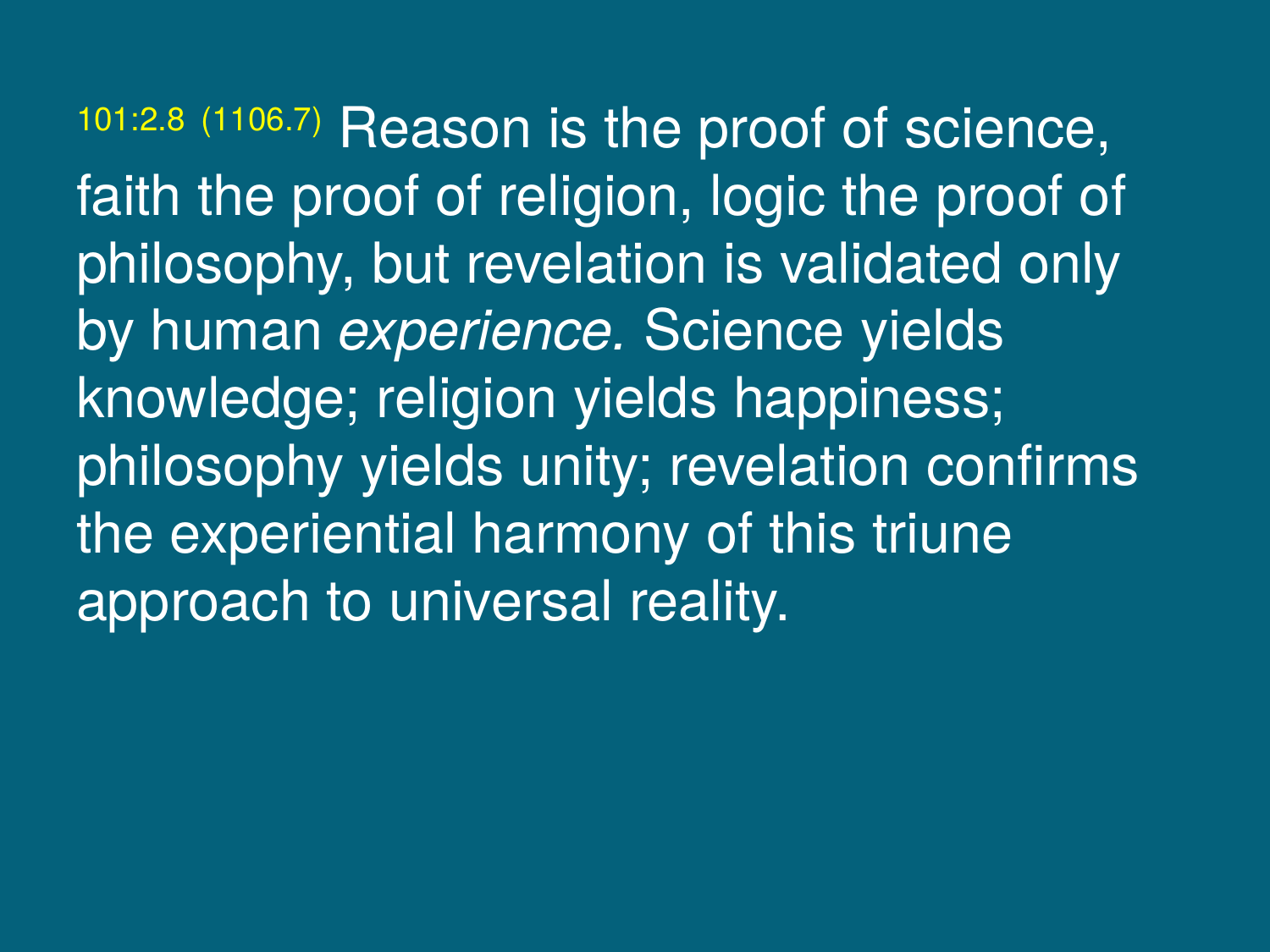

101:2.8 (1106.7) Reason is the proof of science, faith the proof of religion, logic the proof of philosophy, but revelation is validated only by human experience. Science yields knowledge; religion yields happiness; philosophy yields unity; revelation confirms the experiential harmony of this triune approach to universal reality.